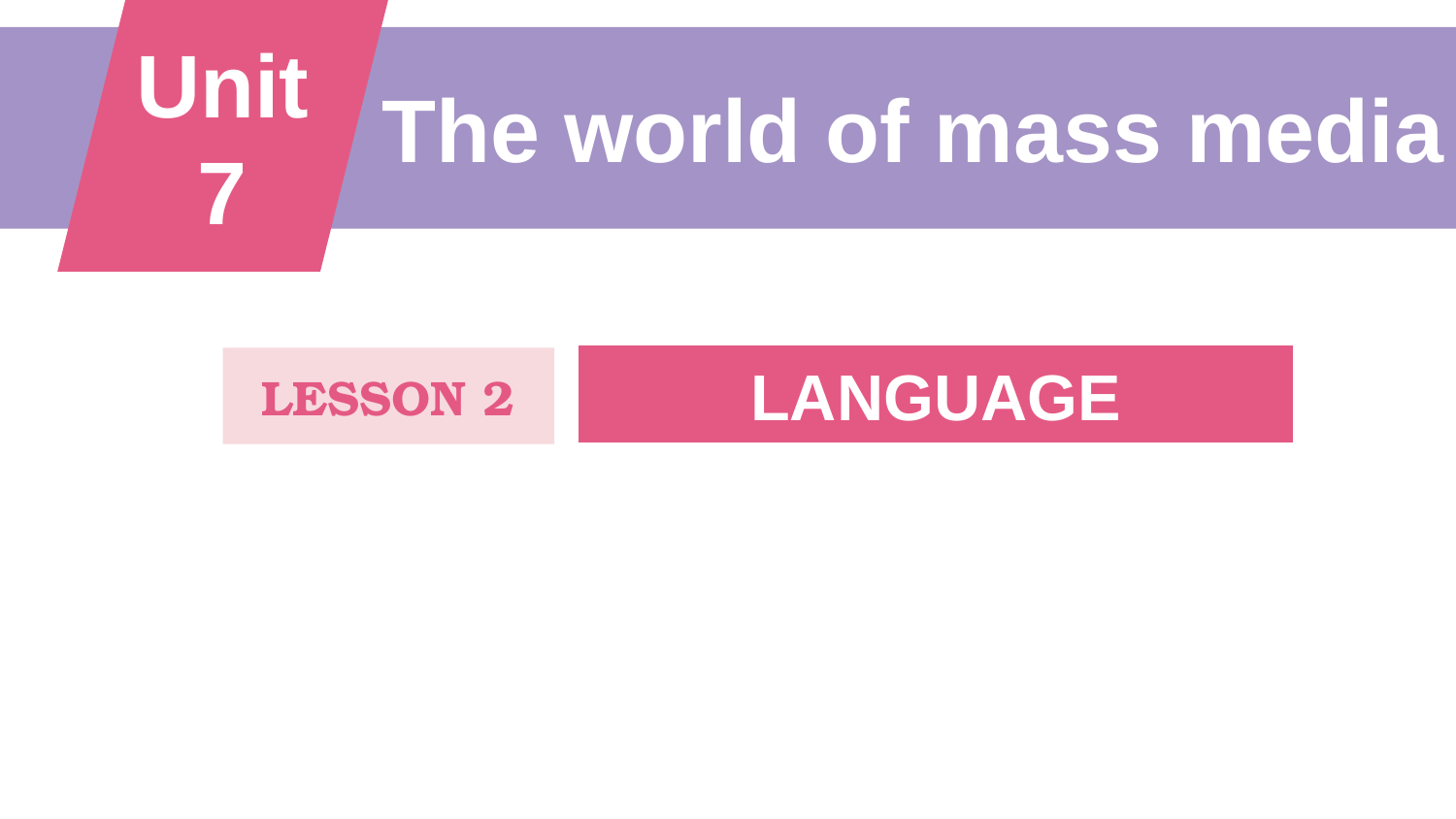

Unit 7

The world of mass media
LANGUAGE
LESSON 2